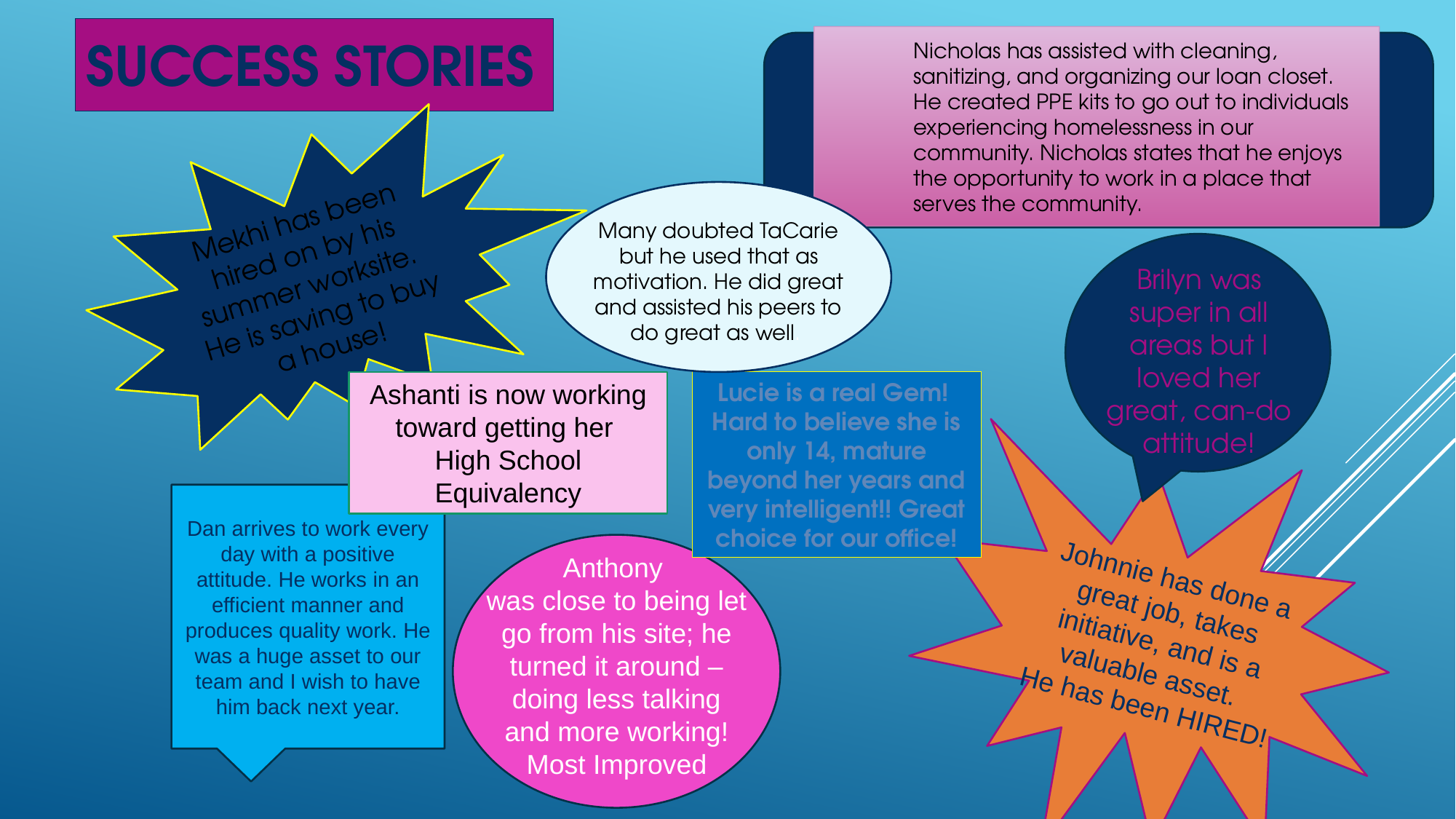

# Success Stories
Nicholas has assisted with cleaning, sanitizing, and organizing our loan closet. He created PPE kits to go out to individuals experiencing homelessness in our community. Nicholas states that he enjoys the opportunity to work in a place that serves the community.

Mekhi has been hired on by his summer worksite.  He is saving to buy a house!
Many doubted TaCarie but he used that as motivation. He did great and assisted his peers to do great as well.

Brilyn was super in all areas but I loved her great, can-do attitude!
Ashanti is now working toward getting her
High School Equivalency
Lucie is a real Gem!
Hard to believe she is only 14, mature beyond her years and very intelligent!! Great choice for our office!

Dan arrives to work every day with a positive attitude. He works in an efficient manner and produces quality work. He was a huge asset to our team and I wish to have him back next year.

Anthony
was close to being let go from his site; he turned it around – doing less talking and more working! Most Improved
Johnnie has done a great job, takes initiative, and is a valuable asset.
He has been HIRED!